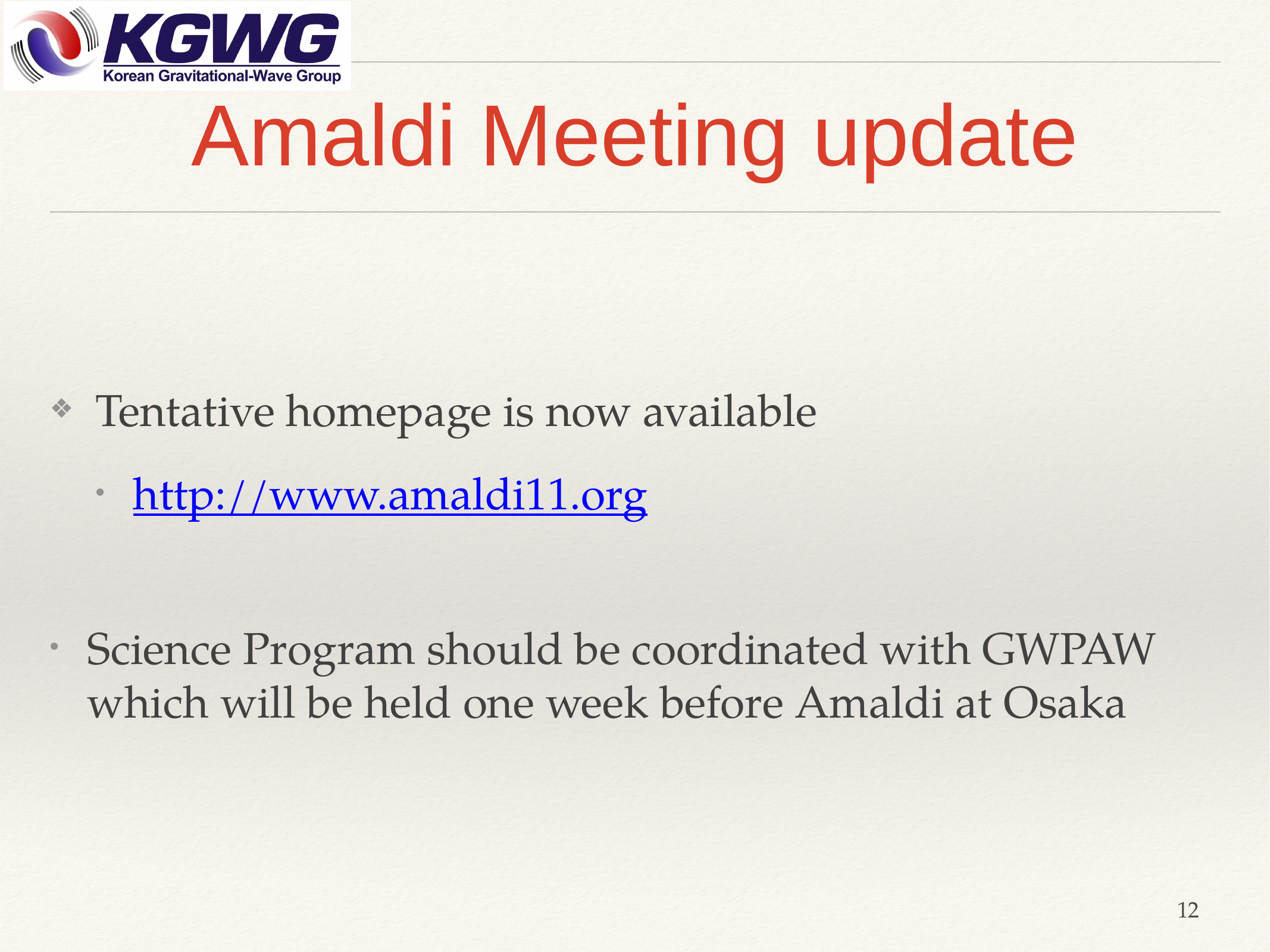

# Amaldi Meeting update
Tentative homepage is now available
http://www.amaldi11.org

Science Program should be coordinated with GWPAW which will be held one week before Amaldi at Osaka
12